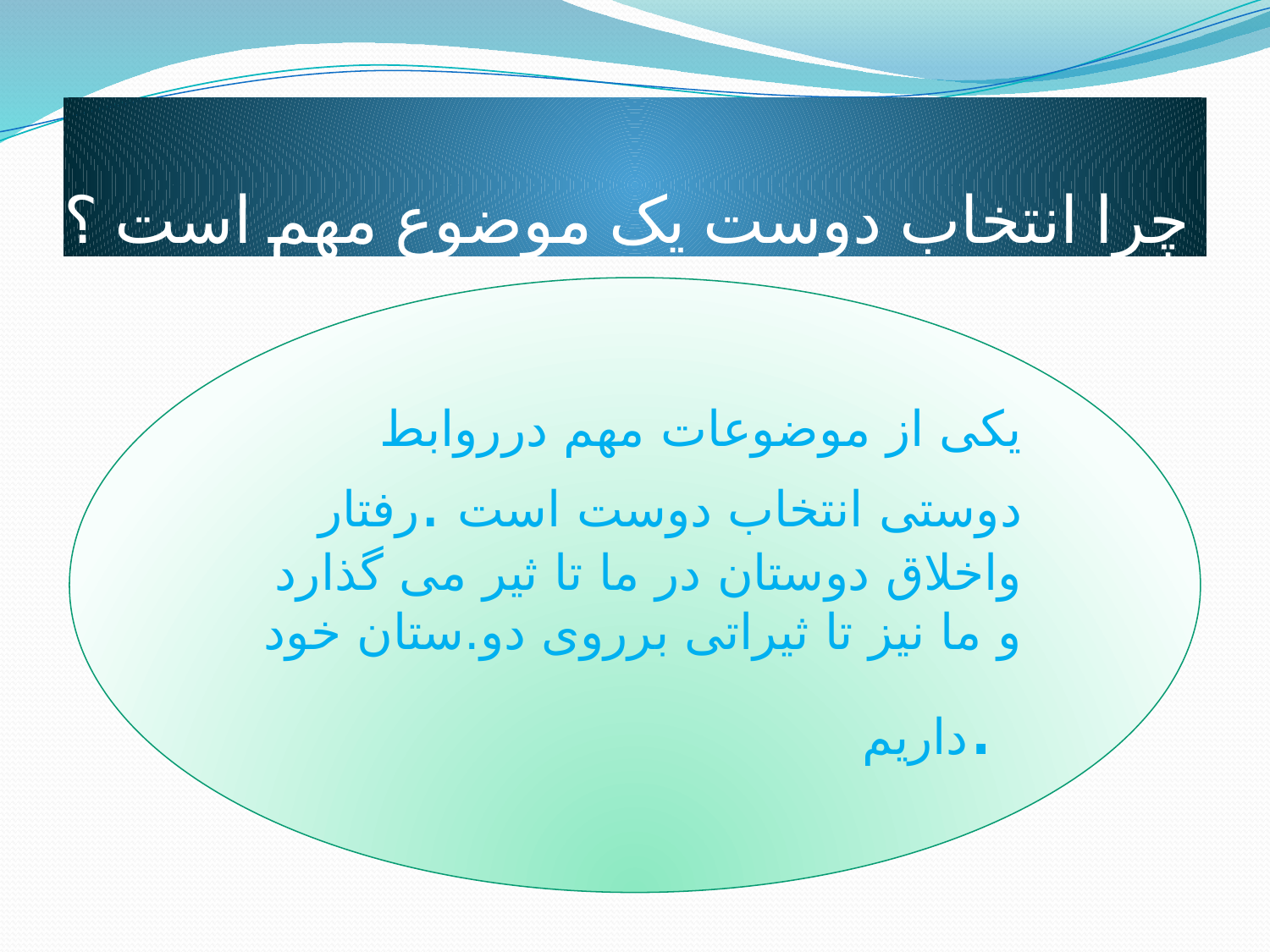

# چرا انتخاب دوست یک موضوع مهم است ؟

 یکی از موضوعات مهم درروابط دوستی انتخاب دوست است .رفتار واخلاق دوستان در ما تا ثیر می گذارد و ما نیز تا ثیراتی برروی دو.ستان خود داریم.